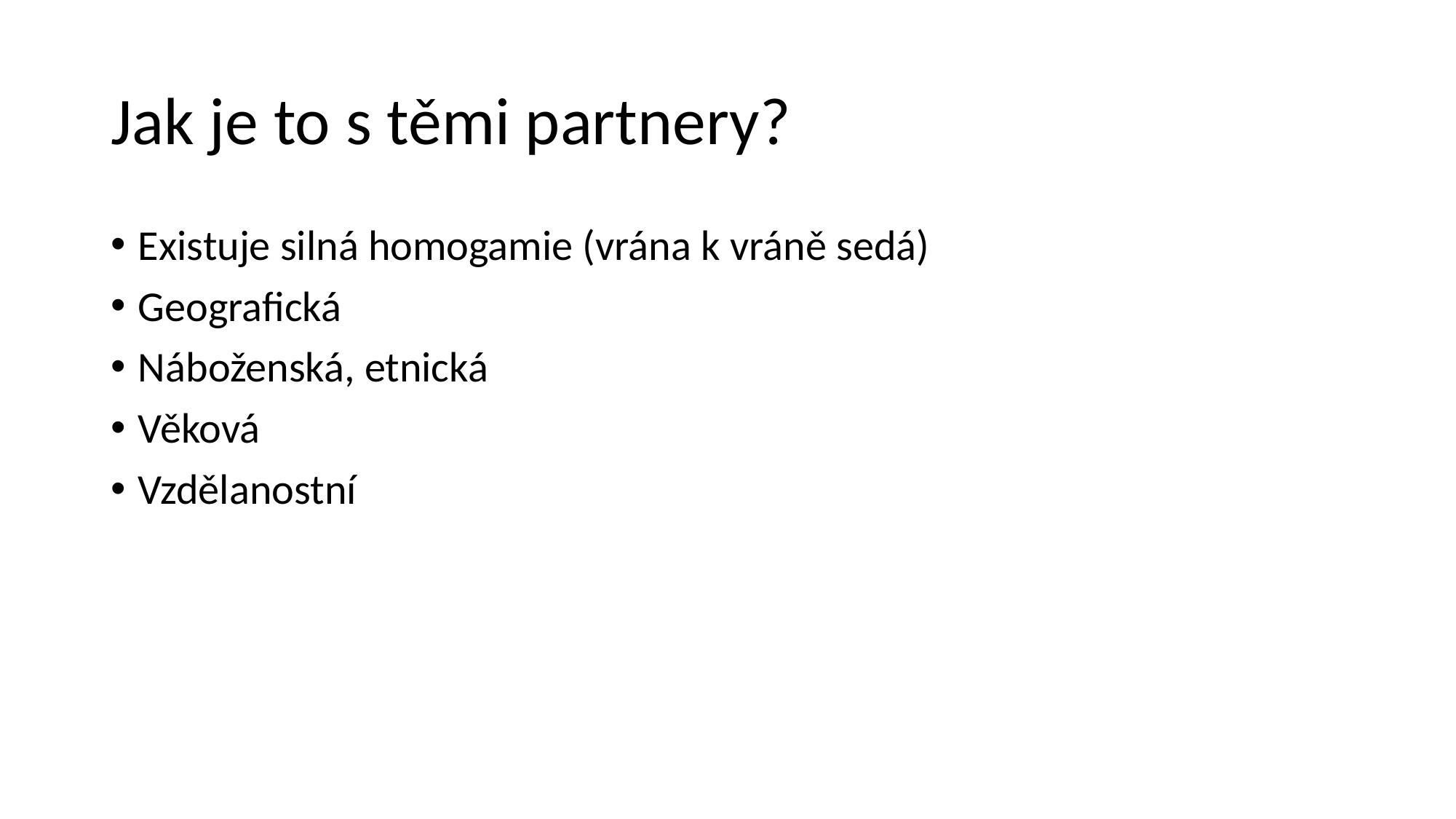

# Jak je to s těmi partnery?
Existuje silná homogamie (vrána k vráně sedá)
Geografická
Náboženská, etnická
Věková
Vzdělanostní